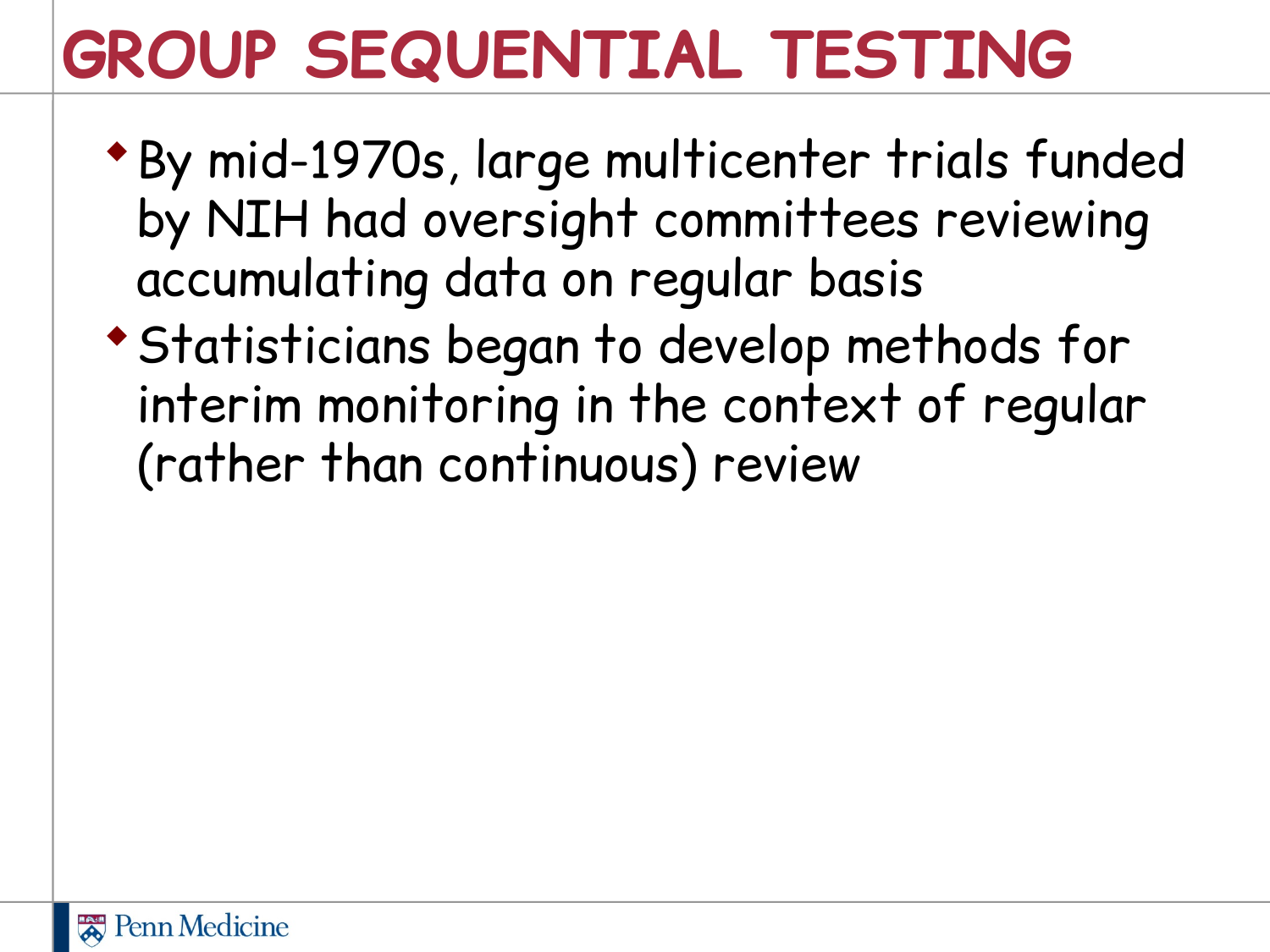

# GROUP SEQUENTIAL TESTING
By mid-1970s, large multicenter trials funded by NIH had oversight committees reviewing accumulating data on regular basis
Statisticians began to develop methods for interim monitoring in the context of regular (rather than continuous) review